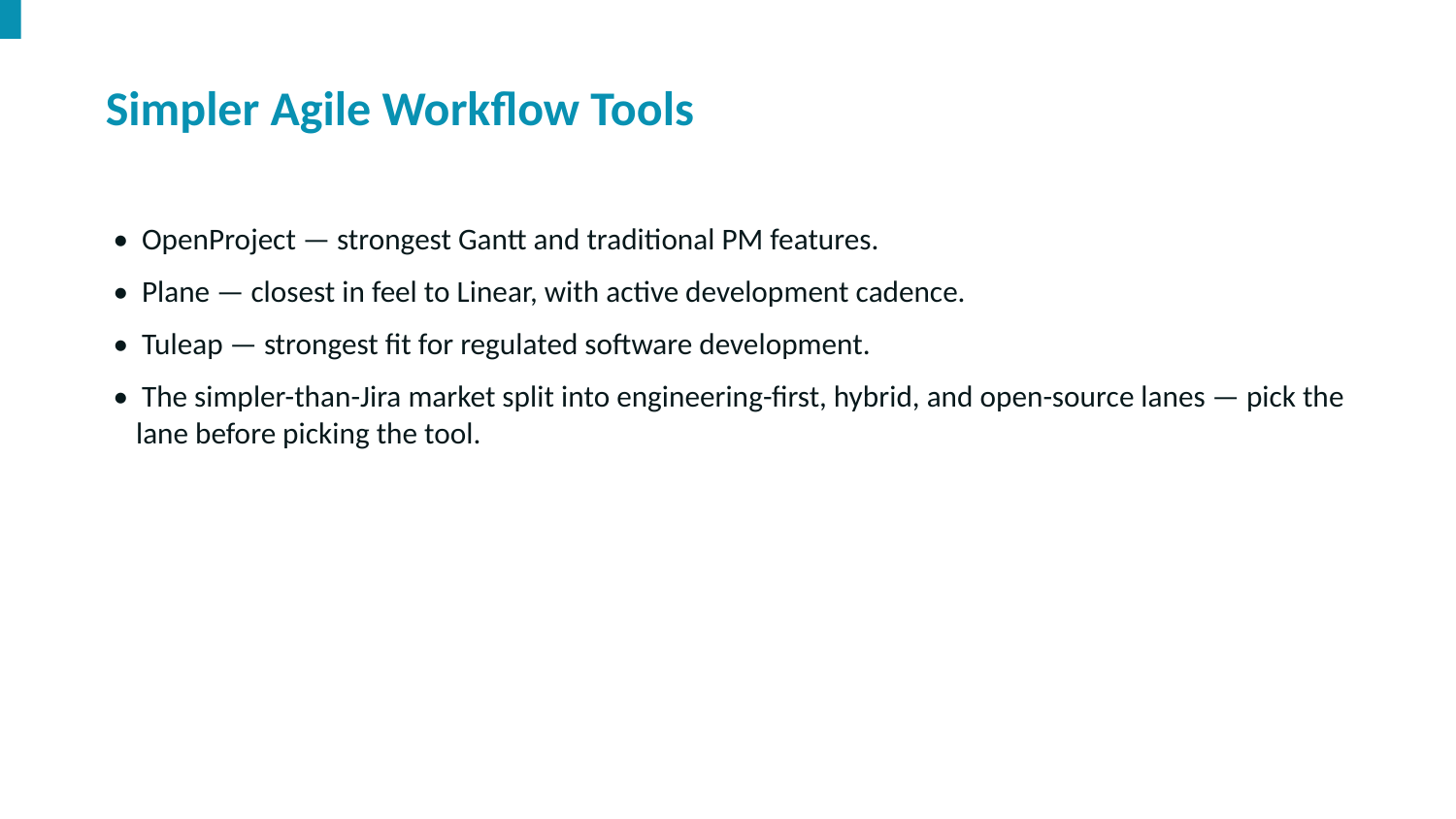

Simpler Agile Workflow Tools
•  OpenProject — strongest Gantt and traditional PM features.
•  Plane — closest in feel to Linear, with active development cadence.
•  Tuleap — strongest fit for regulated software development.
•  The simpler-than-Jira market split into engineering-first, hybrid, and open-source lanes — pick the lane before picking the tool.